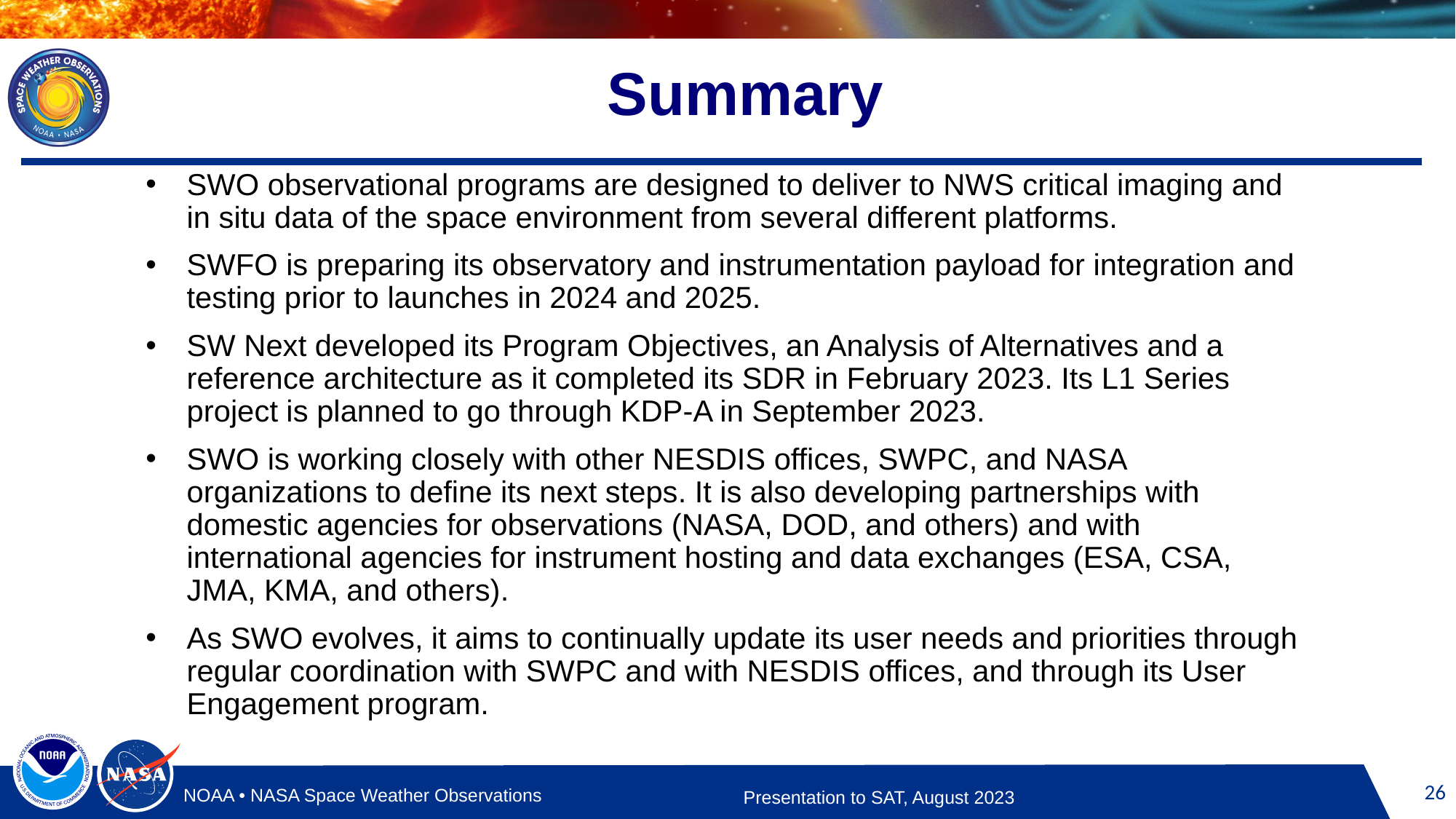

# Summary
SWO observational programs are designed to deliver to NWS critical imaging and in situ data of the space environment from several different platforms.
SWFO is preparing its observatory and instrumentation payload for integration and testing prior to launches in 2024 and 2025.
SW Next developed its Program Objectives, an Analysis of Alternatives and a reference architecture as it completed its SDR in February 2023. Its L1 Series project is planned to go through KDP-A in September 2023.
SWO is working closely with other NESDIS offices, SWPC, and NASA organizations to define its next steps. It is also developing partnerships with domestic agencies for observations (NASA, DOD, and others) and with international agencies for instrument hosting and data exchanges (ESA, CSA, JMA, KMA, and others).
As SWO evolves, it aims to continually update its user needs and priorities through regular coordination with SWPC and with NESDIS offices, and through its User Engagement program.

Presentation to SAT, August 2023